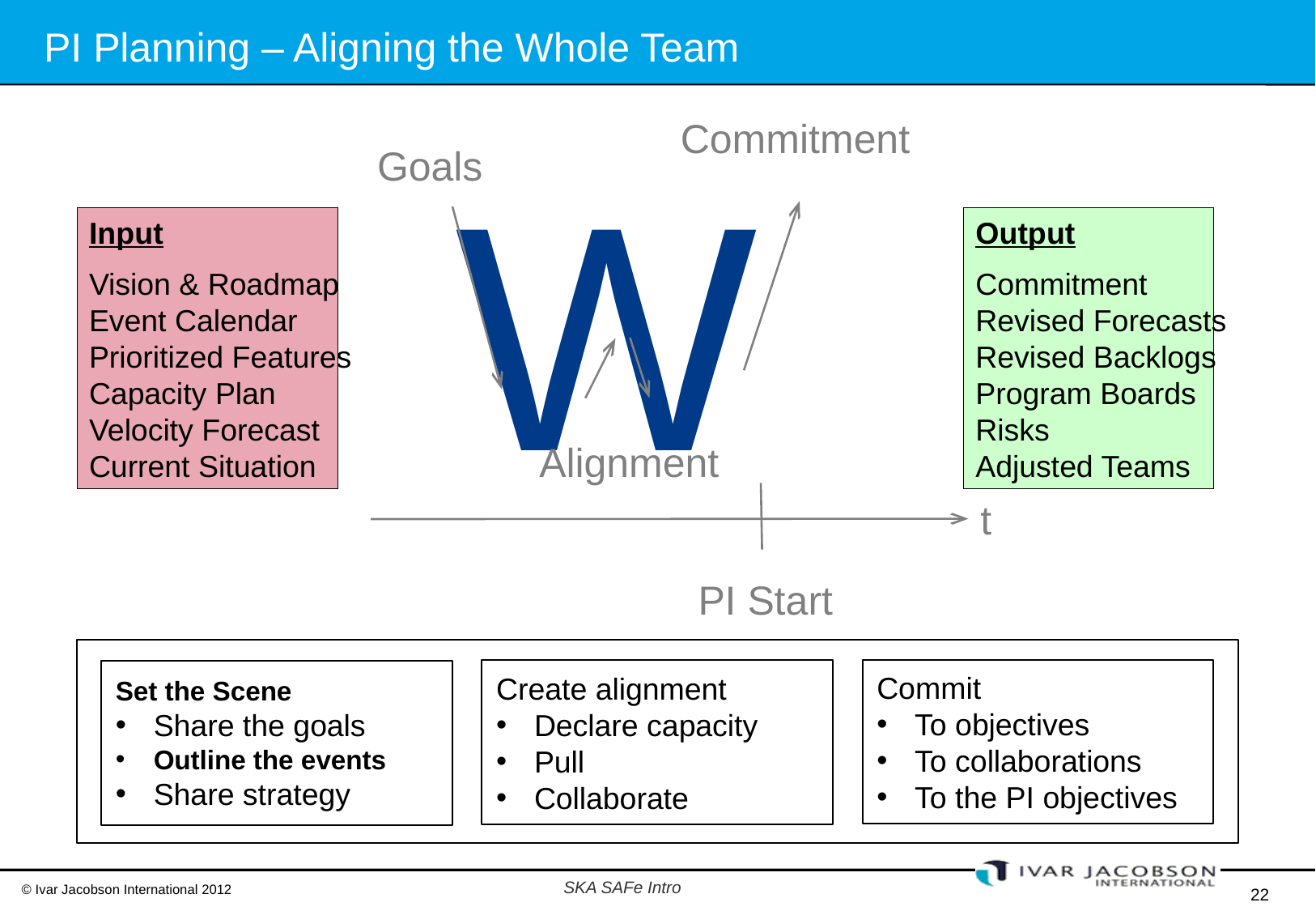

# PI Planning – Aligning the Whole Team
Commitment
W
Goals
Input

Vision & Roadmap
Event Calendar
Prioritized Features
Capacity Plan
Velocity Forecast
Current Situation
Output

Commitment
Revised Forecasts
Revised Backlogs
Program Boards
Risks
Adjusted Teams
Alignment
t
PI Start

Commit
To objectives
To collaborations
To the PI objectives
Create alignment
Declare capacity
Pull
Collaborate
Set the Scene
Share the goals
Outline the events
Share strategy